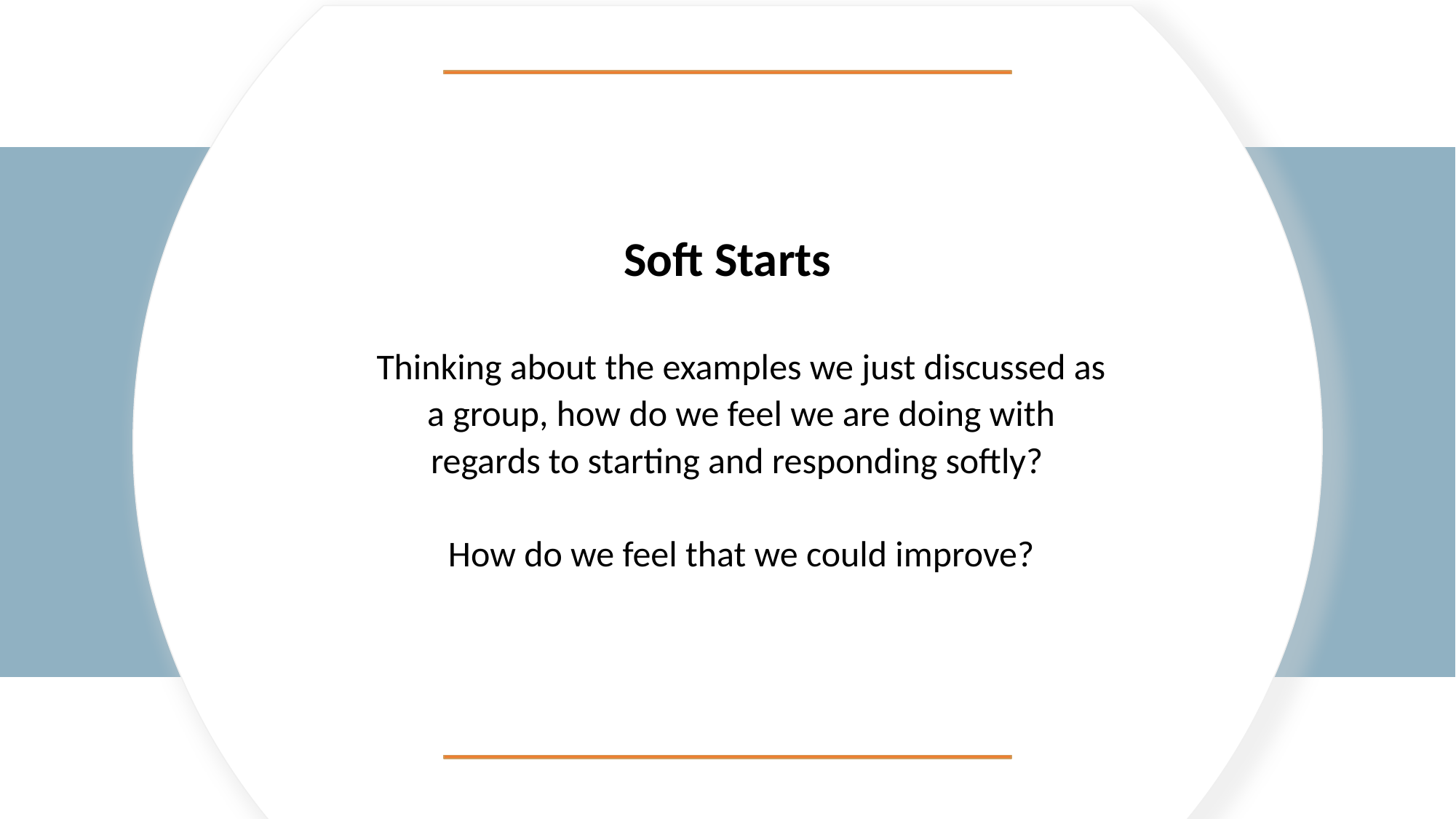

Soft Starts

Thinking about the examples we just discussed as a group, how do we feel we are doing with regards to starting and responding softly?

How do we feel that we could improve?